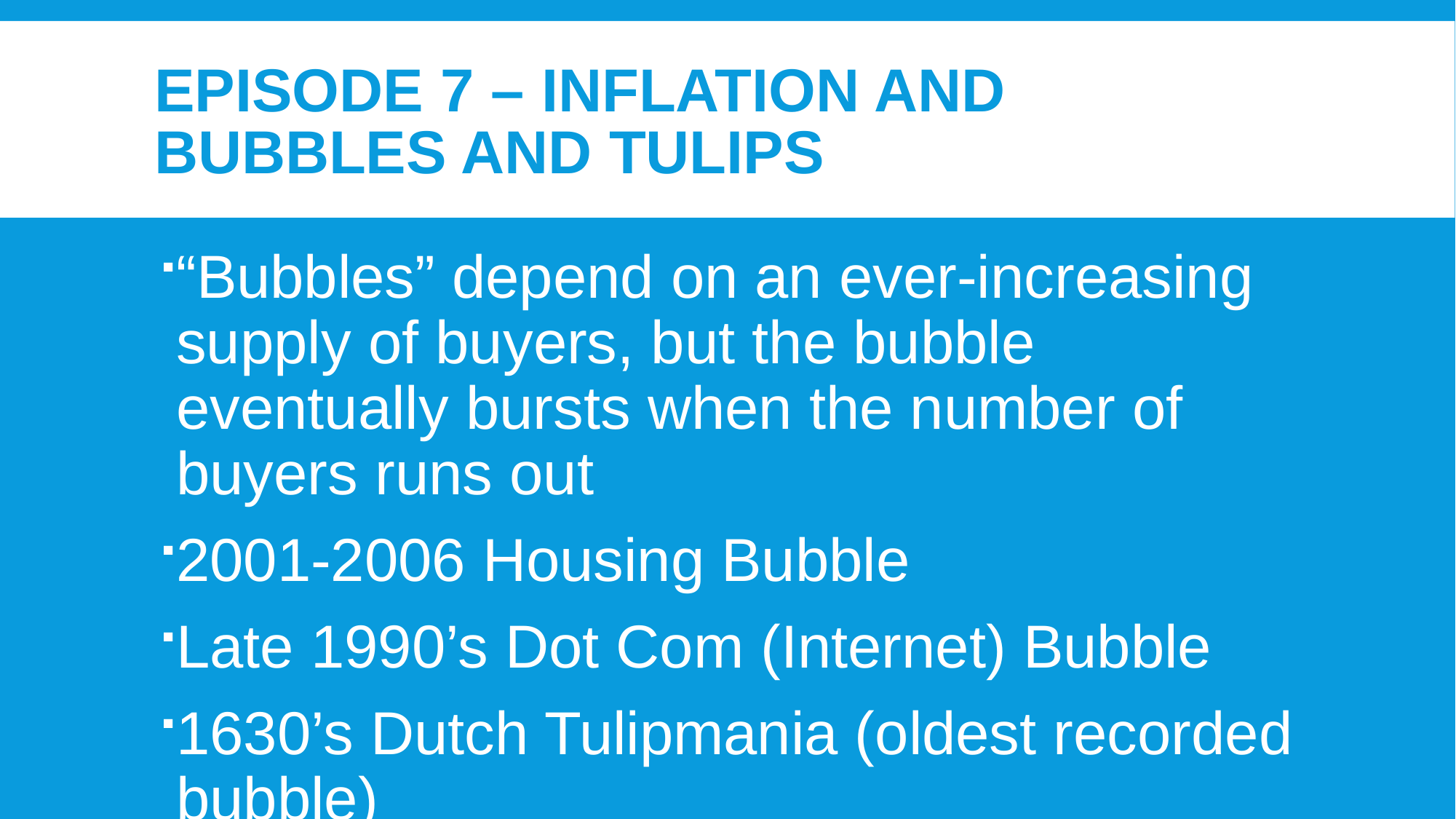

# Episode 7 – Inflation and Bubbles and Tulips
“Bubbles” depend on an ever-increasing supply of buyers, but the bubble eventually bursts when the number of buyers runs out
2001-2006 Housing Bubble
Late 1990’s Dot Com (Internet) Bubble
1630’s Dutch Tulipmania (oldest recorded bubble)